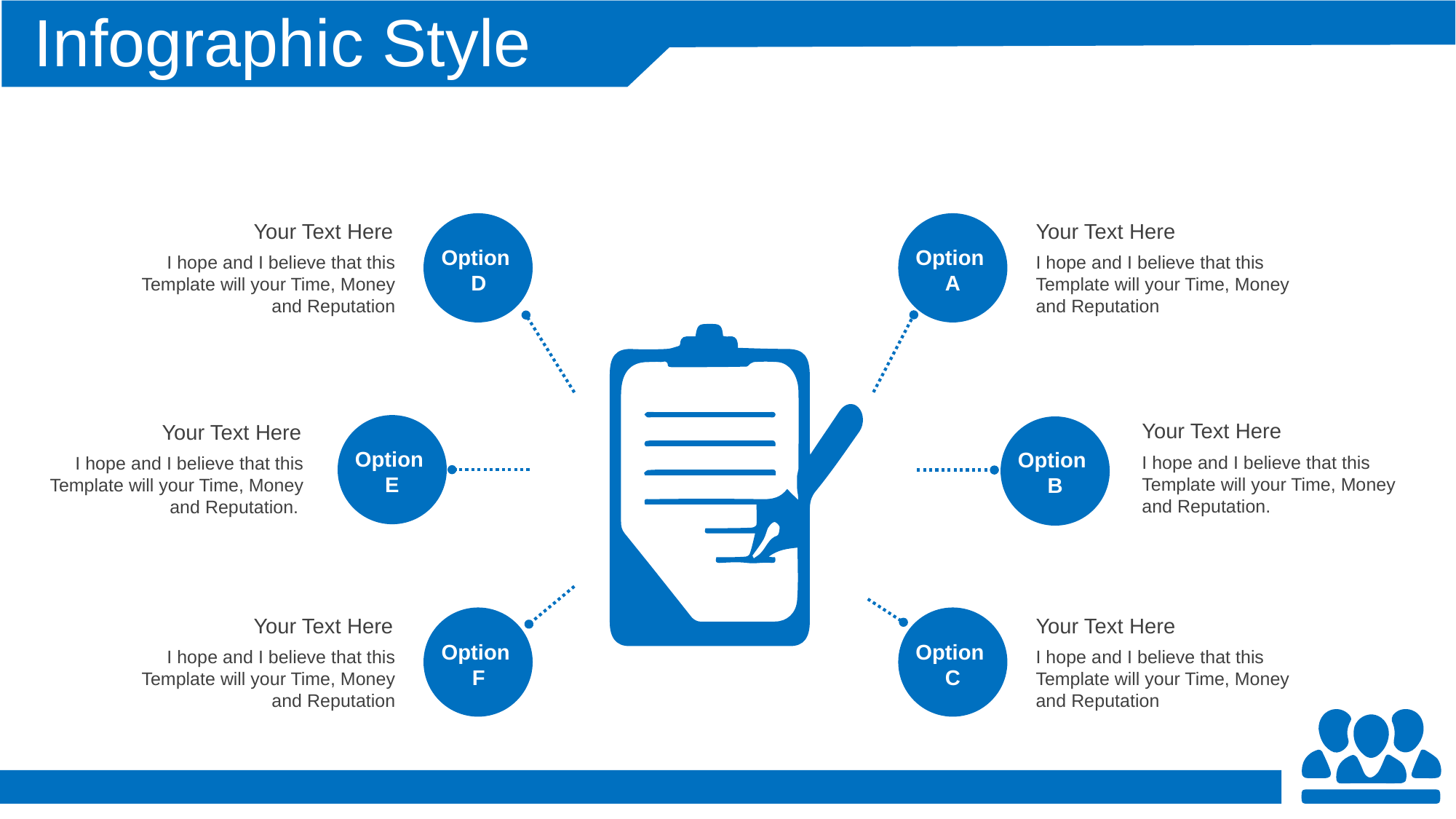

Infographic Style
Your Text Here
I hope and I believe that this Template will your Time, Money and Reputation
Your Text Here
I hope and I believe that this Template will your Time, Money and Reputation

Option  D
Option  A

Your Text Here
I hope and I believe that this Template will your Time, Money and Reputation.
Your Text Here
I hope and I believe that this Template will your Time, Money and Reputation.

Option  E
Option  B
Your Text Here
I hope and I believe that this Template will your Time, Money and Reputation
Your Text Here
I hope and I believe that this Template will your Time, Money and Reputation

Option  F
Option  C